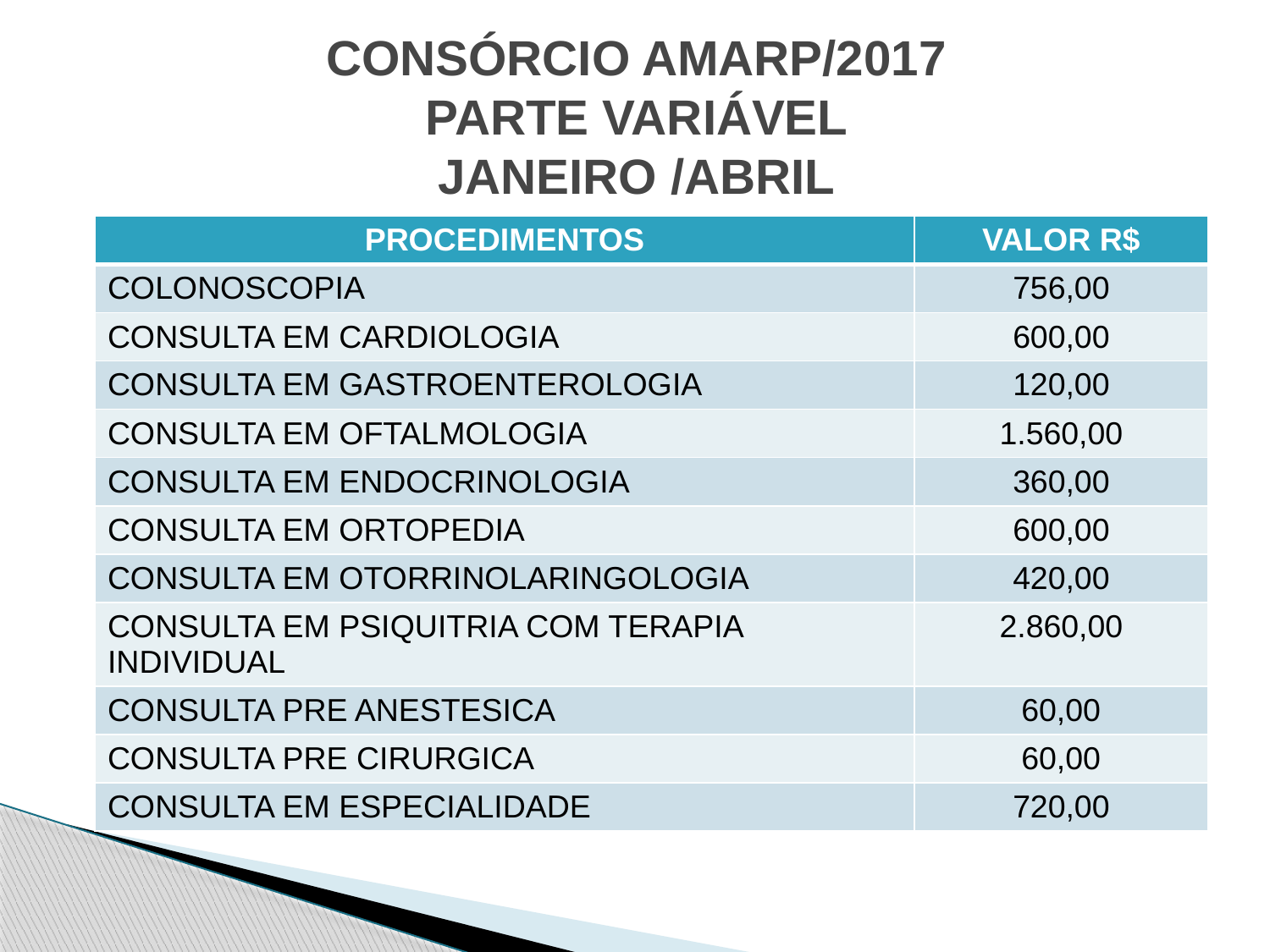

# CONSÓRCIO AMARP/2017 PARTE VARIÁVEL JANEIRO /ABRIL
| PROCEDIMENTOS | VALOR R$ |
| --- | --- |
| COLONOSCOPIA | 756,00 |
| CONSULTA EM CARDIOLOGIA | 600,00 |
| CONSULTA EM GASTROENTEROLOGIA | 120,00 |
| CONSULTA EM OFTALMOLOGIA | 1.560,00 |
| CONSULTA EM ENDOCRINOLOGIA | 360,00 |
| CONSULTA EM ORTOPEDIA | 600,00 |
| CONSULTA EM OTORRINOLARINGOLOGIA | 420,00 |
| CONSULTA EM PSIQUITRIA COM TERAPIA INDIVIDUAL | 2.860,00 |
| CONSULTA PRE ANESTESICA | 60,00 |
| CONSULTA PRE CIRURGICA | 60,00 |
| CONSULTA EM ESPECIALIDADE | 720,00 |